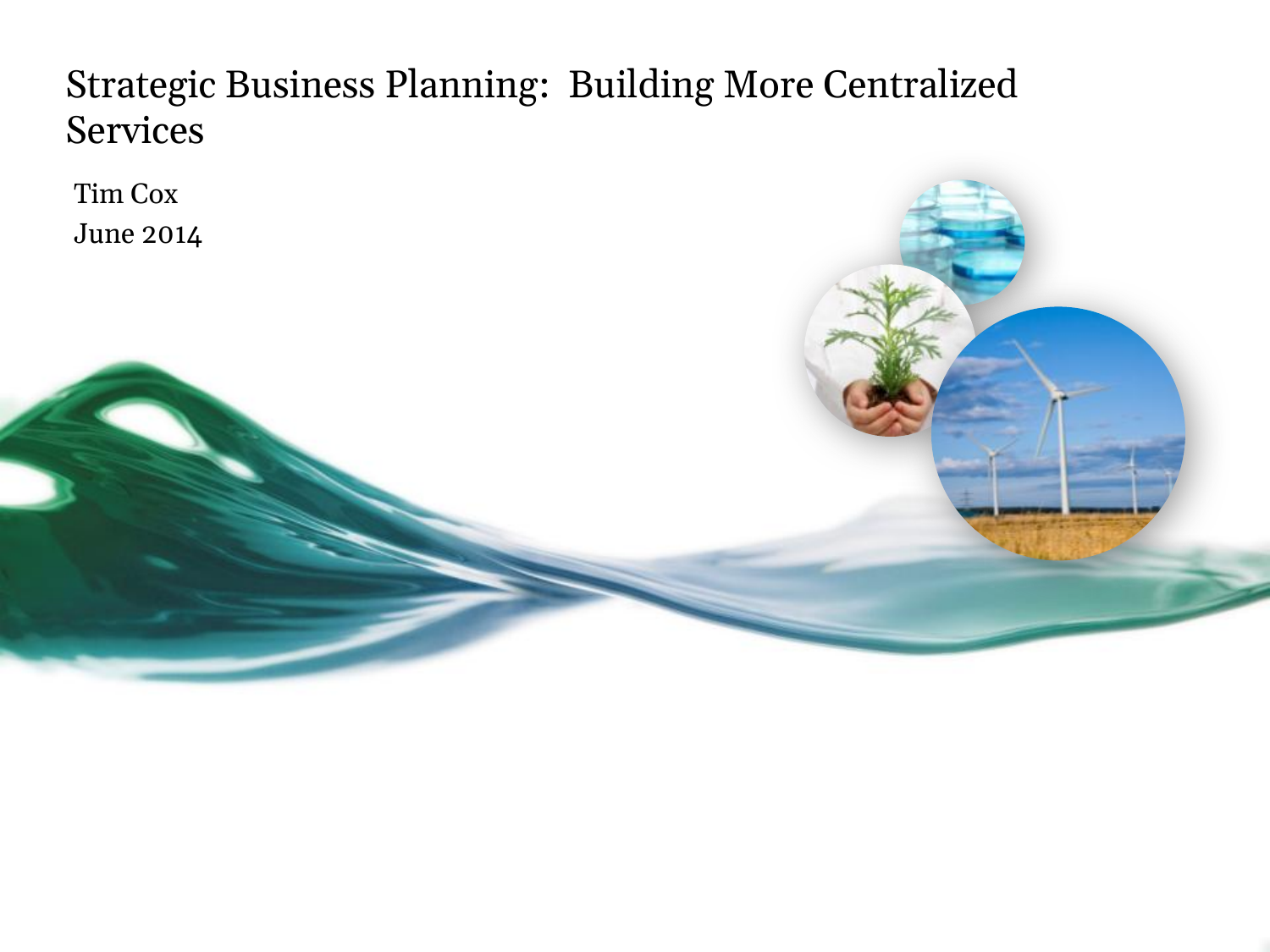

# Strategic Business Planning:  Building More Centralized Services
Tim Cox
June 2014